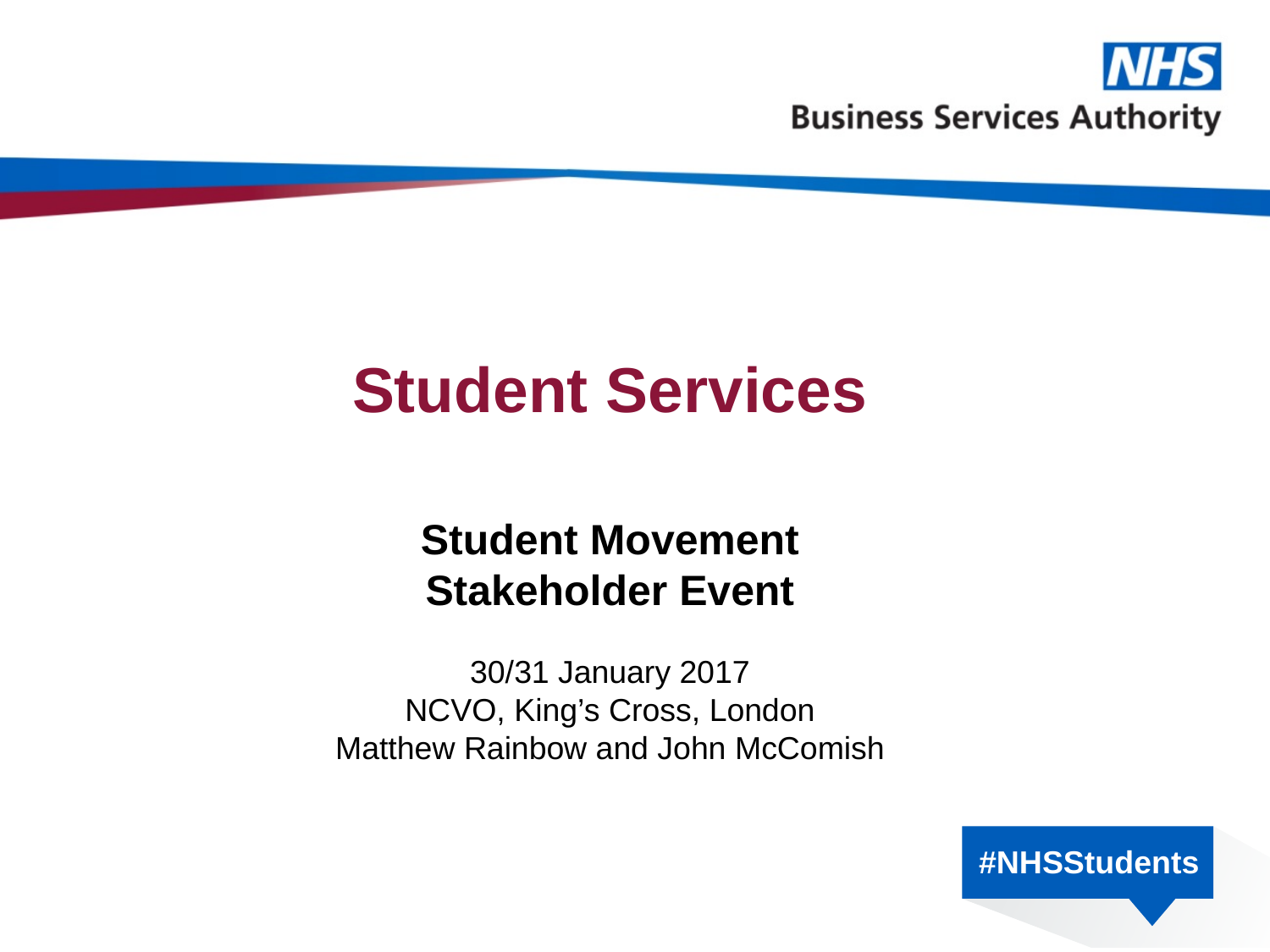

# Student Services
Student Movement
Stakeholder Event

30/31 January 2017
NCVO, King’s Cross, London
Matthew Rainbow and John McComish